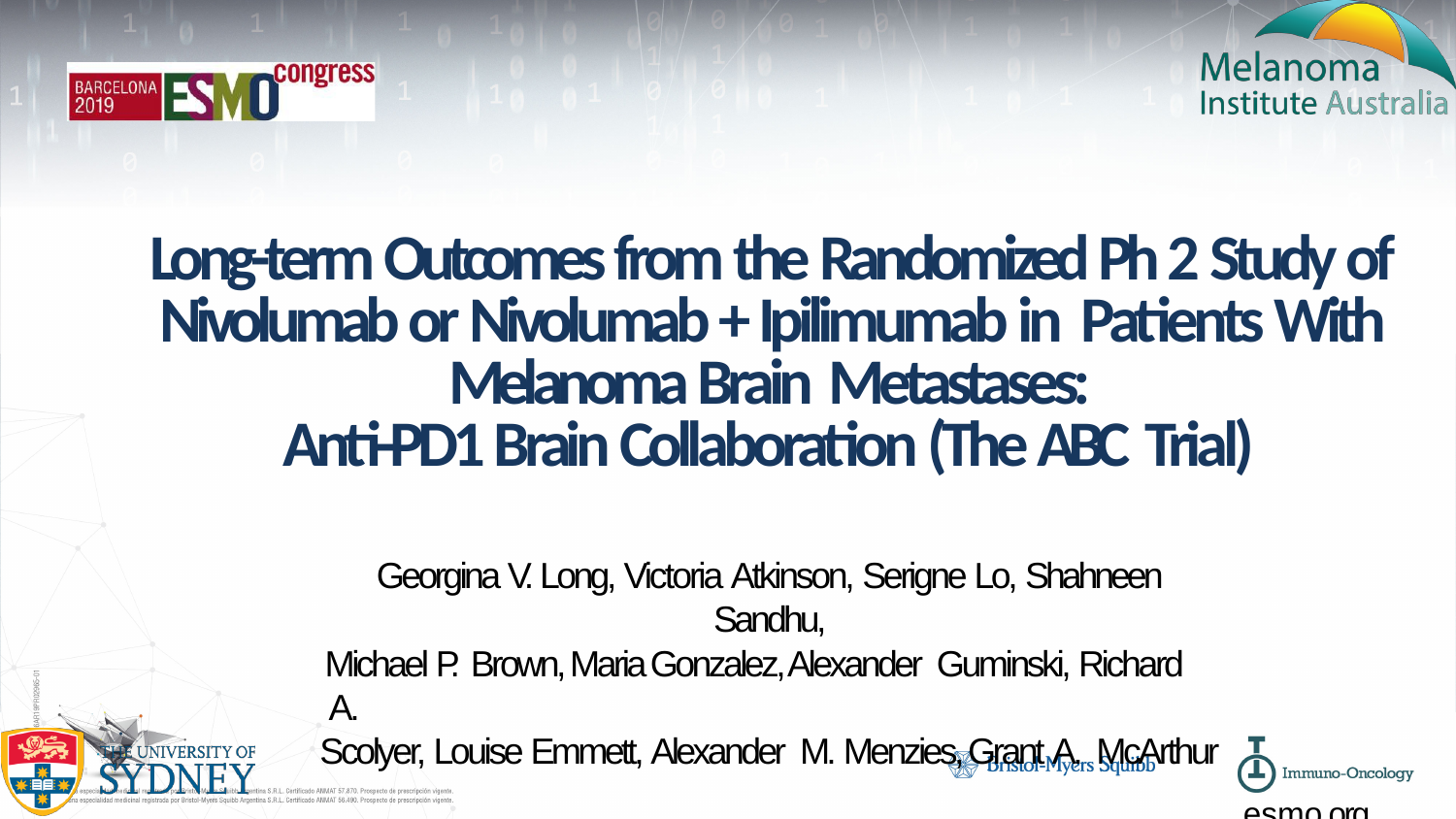

# Long-term Outcomes from the Randomized Ph 2  Study of Nivolumab or Nivolumab + Ipilimumab in  Patients With Melanoma Brain Metastases:
Anti-PD1 Brain Collaboration (The ABC Trial)
Georgina V. Long, Victoria Atkinson, Serigne Lo, Shahneen Sandhu,
Michael P.  Brown, Maria Gonzalez, Alexander  Guminski, Richard A.
Scolyer, Louise Emmett, Alexander  M. Menzies, Grant A. McArthur
esmo.org